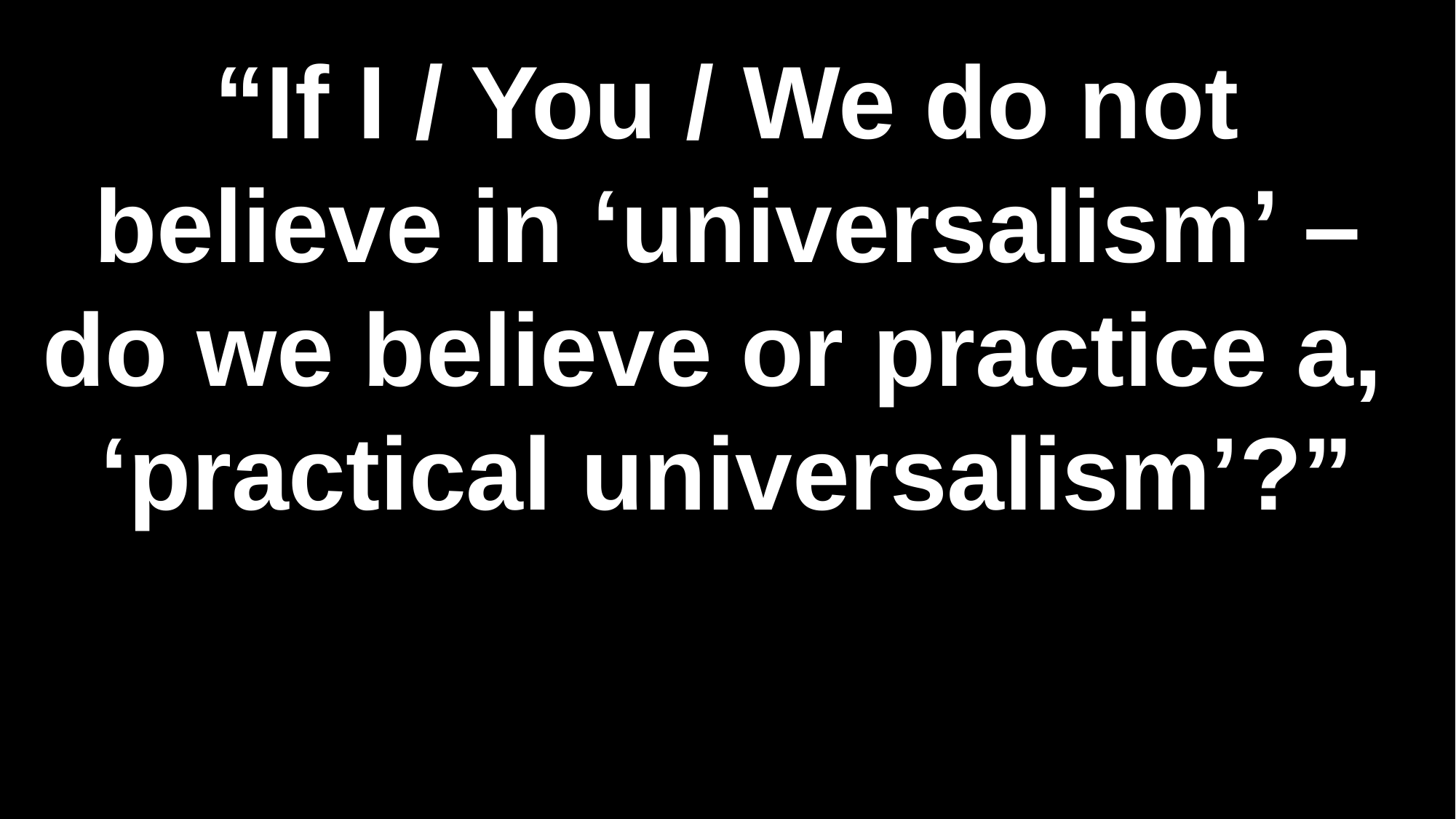

#

“If I / You / We do not believe in ‘universalism’ – do we believe or practice a,
‘practical universalism’?”